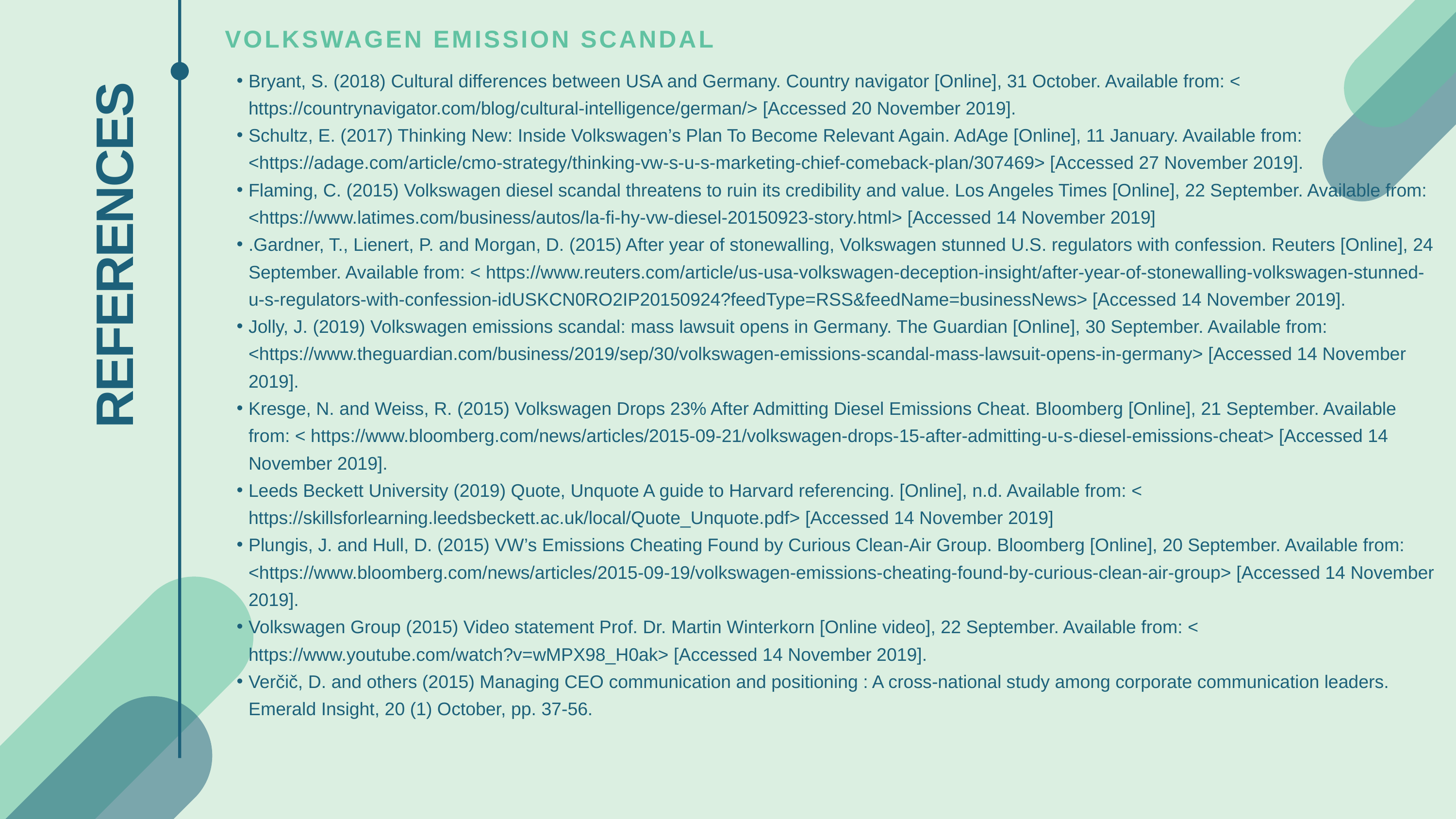

VOLKSWAGEN EMISSION SCANDAL
Bryant, S. (2018) Cultural differences between USA and Germany. Country navigator [Online], 31 October. Available from: < https://countrynavigator.com/blog/cultural-intelligence/german/> [Accessed 20 November 2019].
Schultz, E. (2017) Thinking New: Inside Volkswagen’s Plan To Become Relevant Again. AdAge [Online], 11 January. Available from: <https://adage.com/article/cmo-strategy/thinking-vw-s-u-s-marketing-chief-comeback-plan/307469> [Accessed 27 November 2019].
Flaming, C. (2015) Volkswagen diesel scandal threatens to ruin its credibility and value. Los Angeles Times [Online], 22 September. Available from: <https://www.latimes.com/business/autos/la-fi-hy-vw-diesel-20150923-story.html> [Accessed 14 November 2019]
.Gardner, T., Lienert, P. and Morgan, D. (2015) After year of stonewalling, Volkswagen stunned U.S. regulators with confession. Reuters [Online], 24 September. Available from: < https://www.reuters.com/article/us-usa-volkswagen-deception-insight/after-year-of-stonewalling-volkswagen-stunned-u-s-regulators-with-confession-idUSKCN0RO2IP20150924?feedType=RSS&feedName=businessNews> [Accessed 14 November 2019].
Jolly, J. (2019) Volkswagen emissions scandal: mass lawsuit opens in Germany. The Guardian [Online], 30 September. Available from: <https://www.theguardian.com/business/2019/sep/30/volkswagen-emissions-scandal-mass-lawsuit-opens-in-germany> [Accessed 14 November 2019].
Kresge, N. and Weiss, R. (2015) Volkswagen Drops 23% After Admitting Diesel Emissions Cheat. Bloomberg [Online], 21 September. Available from: < https://www.bloomberg.com/news/articles/2015-09-21/volkswagen-drops-15-after-admitting-u-s-diesel-emissions-cheat> [Accessed 14 November 2019].
Leeds Beckett University (2019) Quote, Unquote A guide to Harvard referencing. [Online], n.d. Available from: < https://skillsforlearning.leedsbeckett.ac.uk/local/Quote_Unquote.pdf> [Accessed 14 November 2019]
Plungis, J. and Hull, D. (2015) VW’s Emissions Cheating Found by Curious Clean-Air Group. Bloomberg [Online], 20 September. Available from: <https://www.bloomberg.com/news/articles/2015-09-19/volkswagen-emissions-cheating-found-by-curious-clean-air-group> [Accessed 14 November 2019].
Volkswagen Group (2015) Video statement Prof. Dr. Martin Winterkorn [Online video], 22 September. Available from: < https://www.youtube.com/watch?v=wMPX98_H0ak> [Accessed 14 November 2019].
Verčič, D. and others (2015) Managing CEO communication and positioning : A cross-national study among corporate communication leaders. Emerald Insight, 20 (1) October, pp. 37-56.

REFERENCES